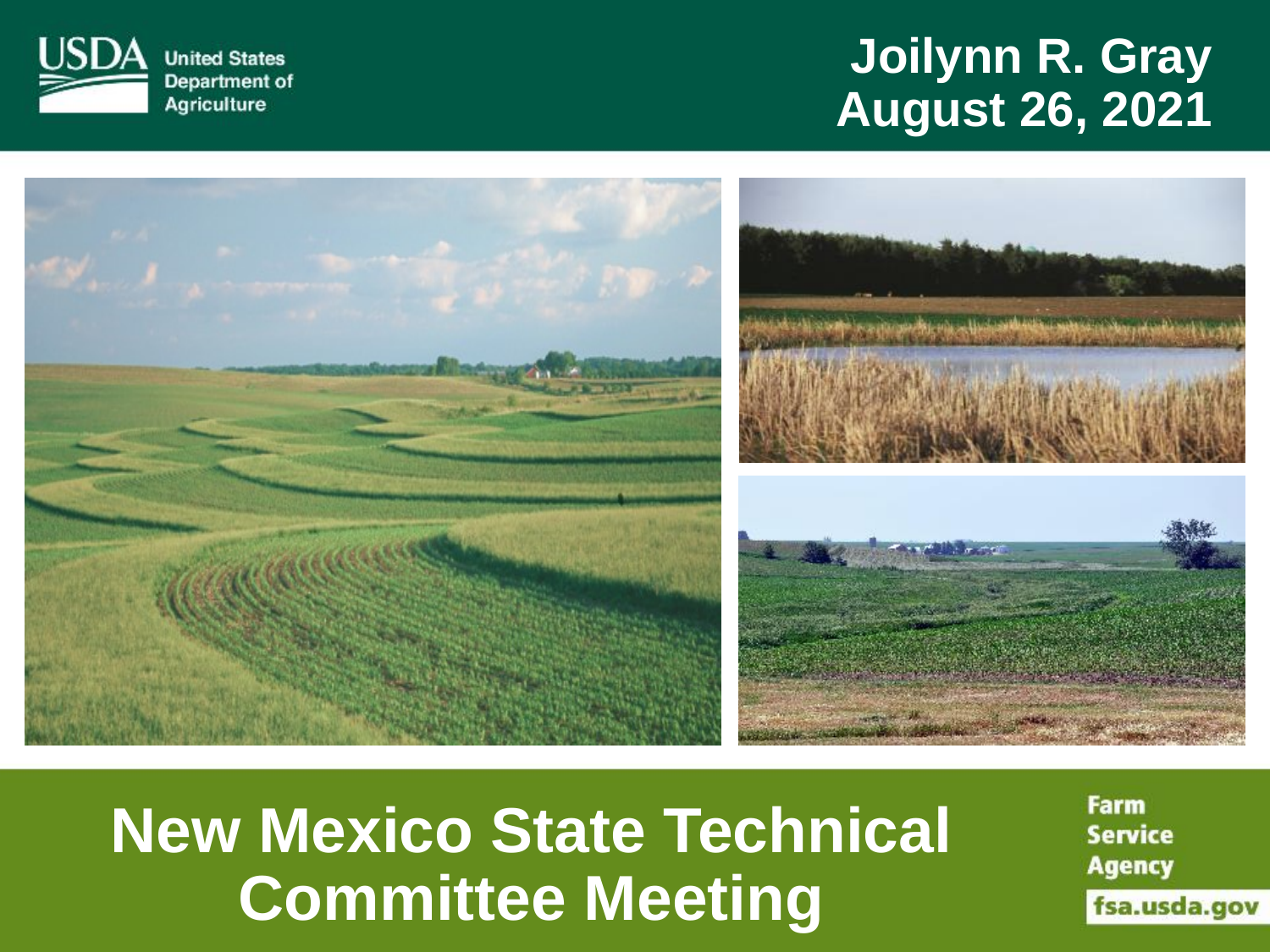

Joilynn R. Gray
August 26, 2021
New Mexico State Technical Committee Meeting